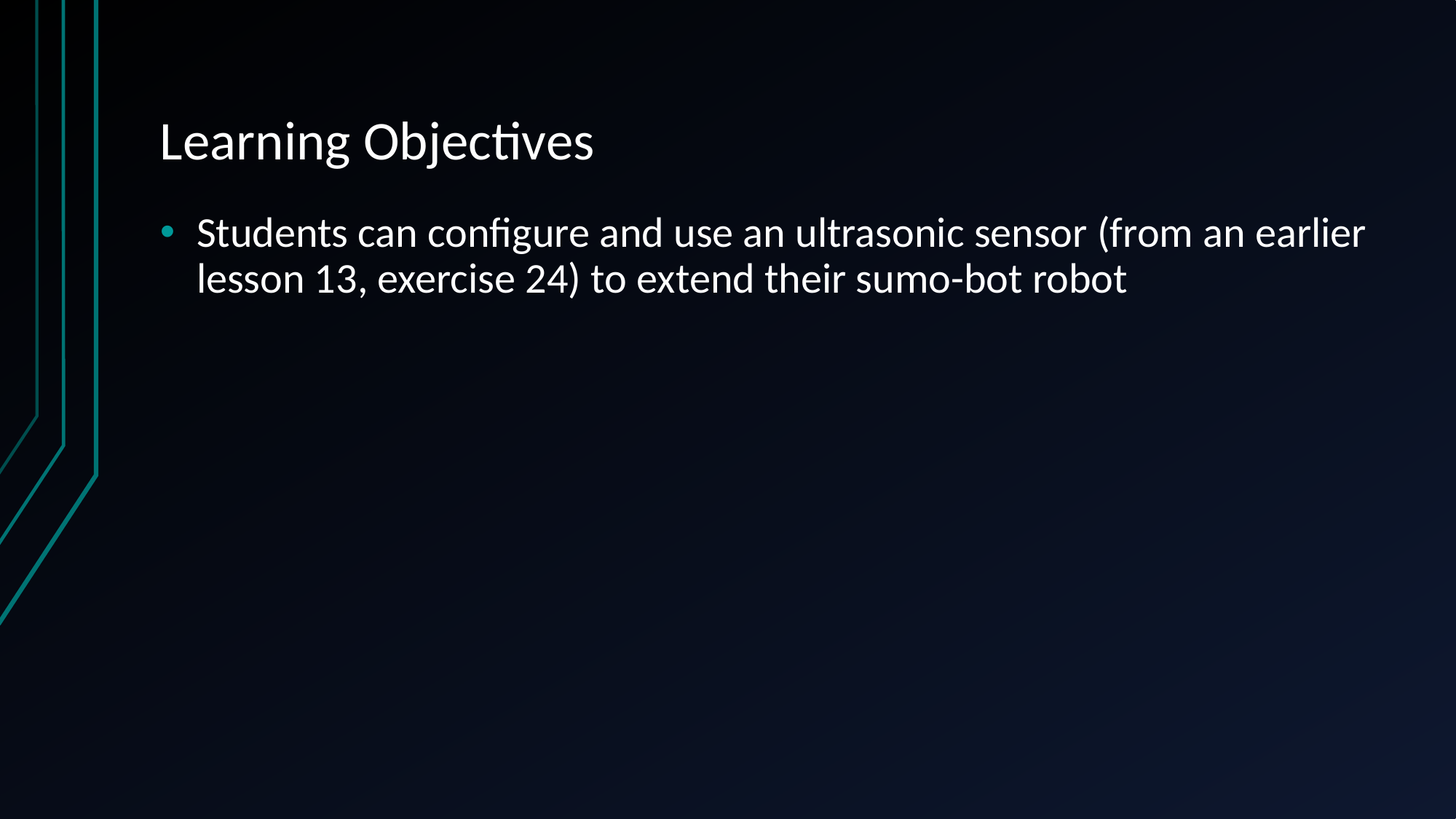

# Learning Objectives
Students can configure and use an ultrasonic sensor (from an earlier lesson 13, exercise 24) to extend their sumo-bot robot